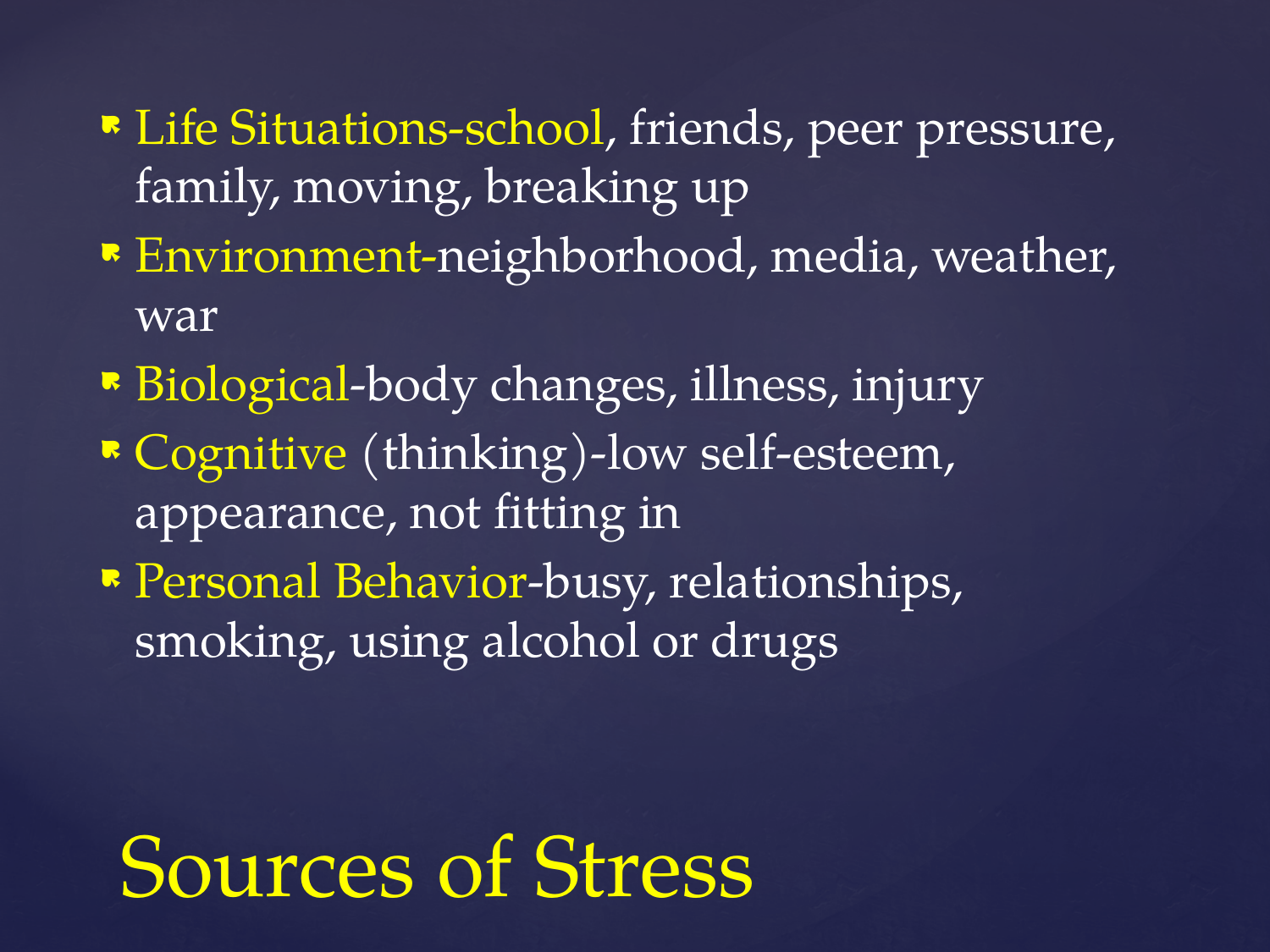

Life Situations-school, friends, peer pressure, family, moving, breaking up
Environment-neighborhood, media, weather, war
Biological-body changes, illness, injury
Cognitive (thinking)-low self-esteem, appearance, not fitting in
Personal Behavior-busy, relationships, smoking, using alcohol or drugs
# Sources of Stress